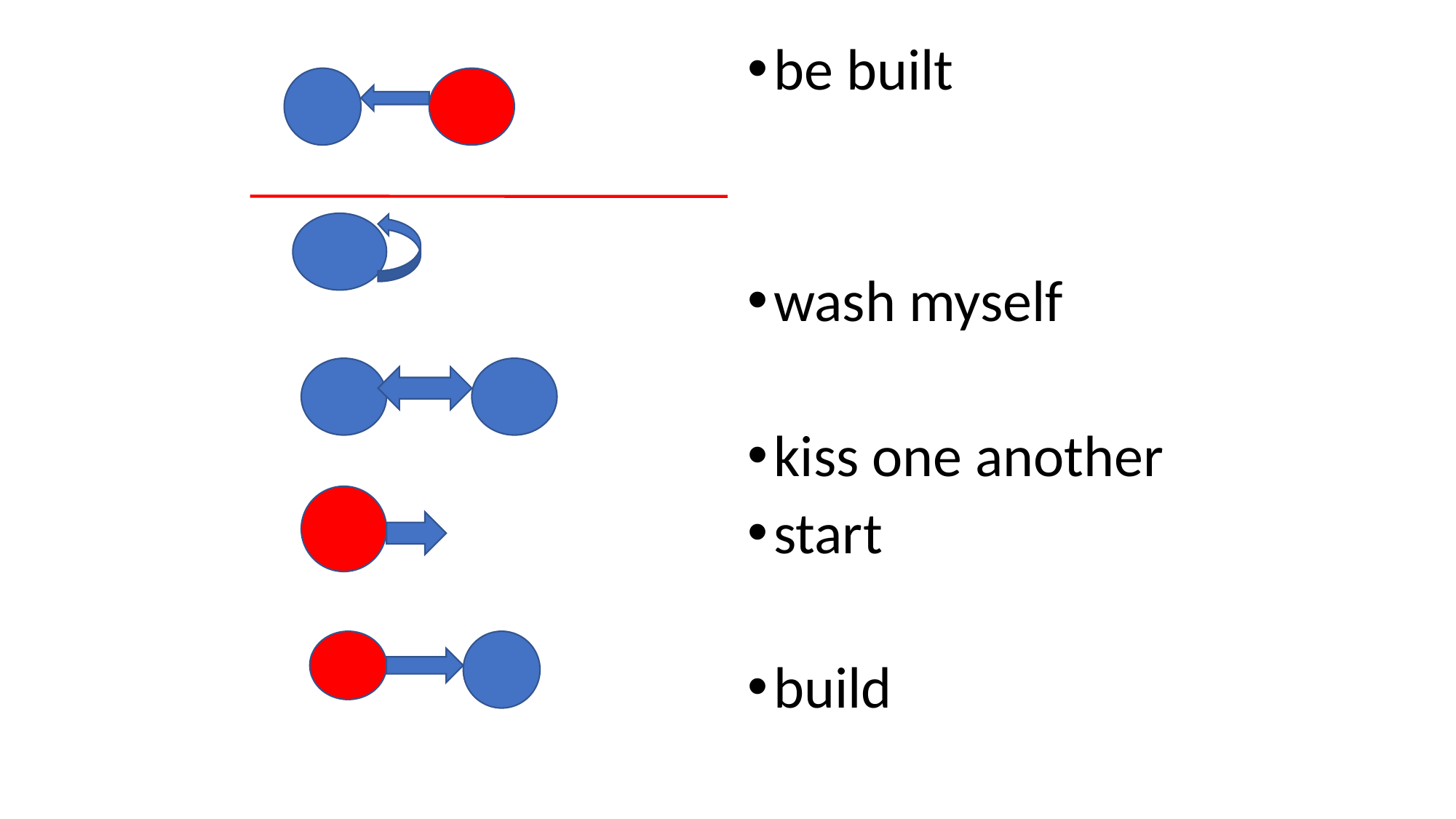

be built

wash myself

kiss one another
start

build
#